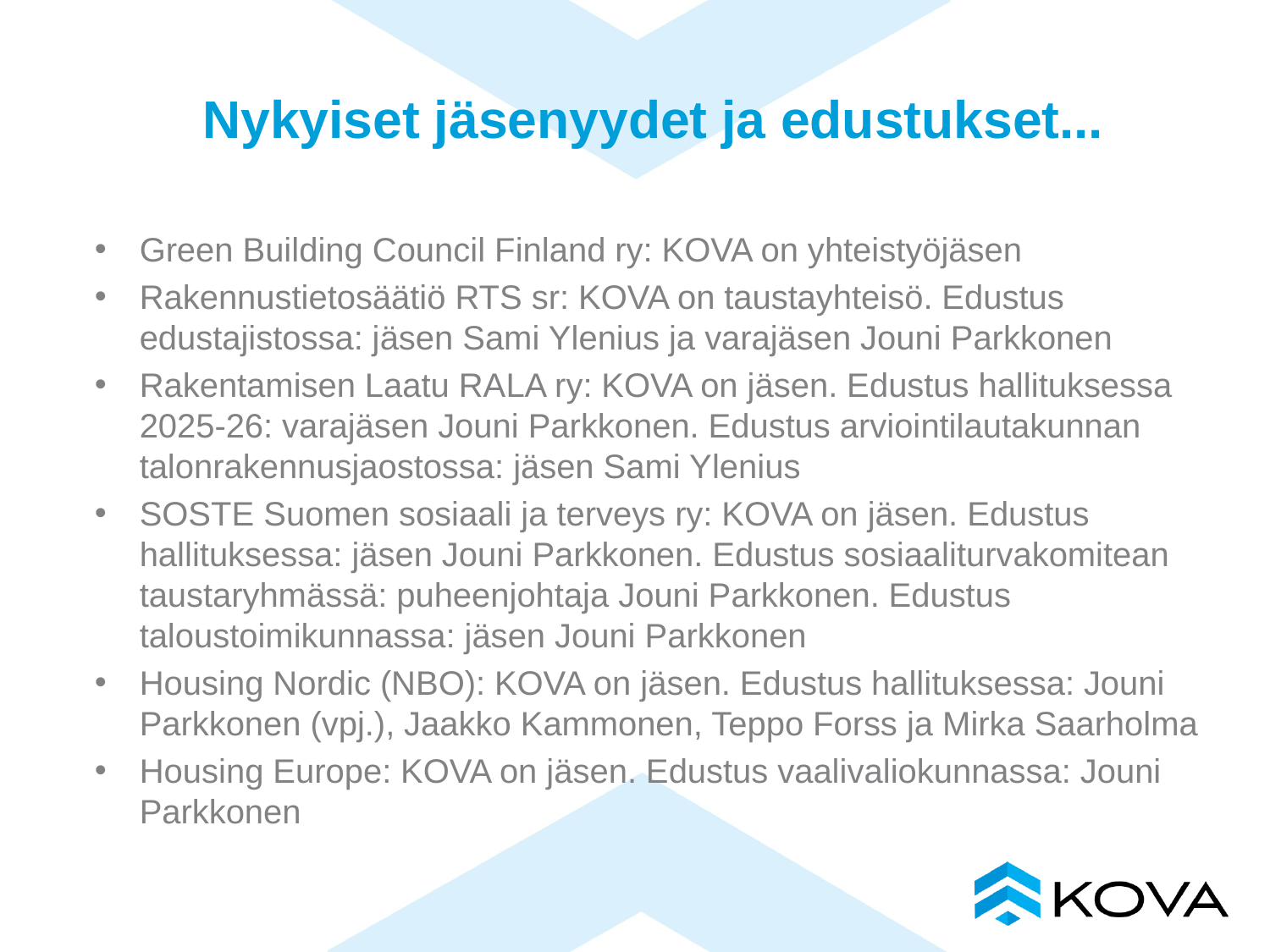

# Nykyiset jäsenyydet ja edustukset...
Green Building Council Finland ry: KOVA on yhteistyöjäsen
Rakennustietosäätiö RTS sr: KOVA on taustayhteisö. Edustus edustajistossa: jäsen Sami Ylenius ja varajäsen Jouni Parkkonen
Rakentamisen Laatu RALA ry: KOVA on jäsen. Edustus hallituksessa 2025-26: varajäsen Jouni Parkkonen. Edustus arviointilautakunnan talonrakennusjaostossa: jäsen Sami Ylenius
SOSTE Suomen sosiaali ja terveys ry: KOVA on jäsen. Edustus hallituksessa: jäsen Jouni Parkkonen. Edustus sosiaaliturvakomitean taustaryhmässä: puheenjohtaja Jouni Parkkonen. Edustus taloustoimikunnassa: jäsen Jouni Parkkonen
Housing Nordic (NBO): KOVA on jäsen. Edustus hallituksessa: Jouni Parkkonen (vpj.), Jaakko Kammonen, Teppo Forss ja Mirka Saarholma
Housing Europe: KOVA on jäsen. Edustus vaalivaliokunnassa: Jouni Parkkonen